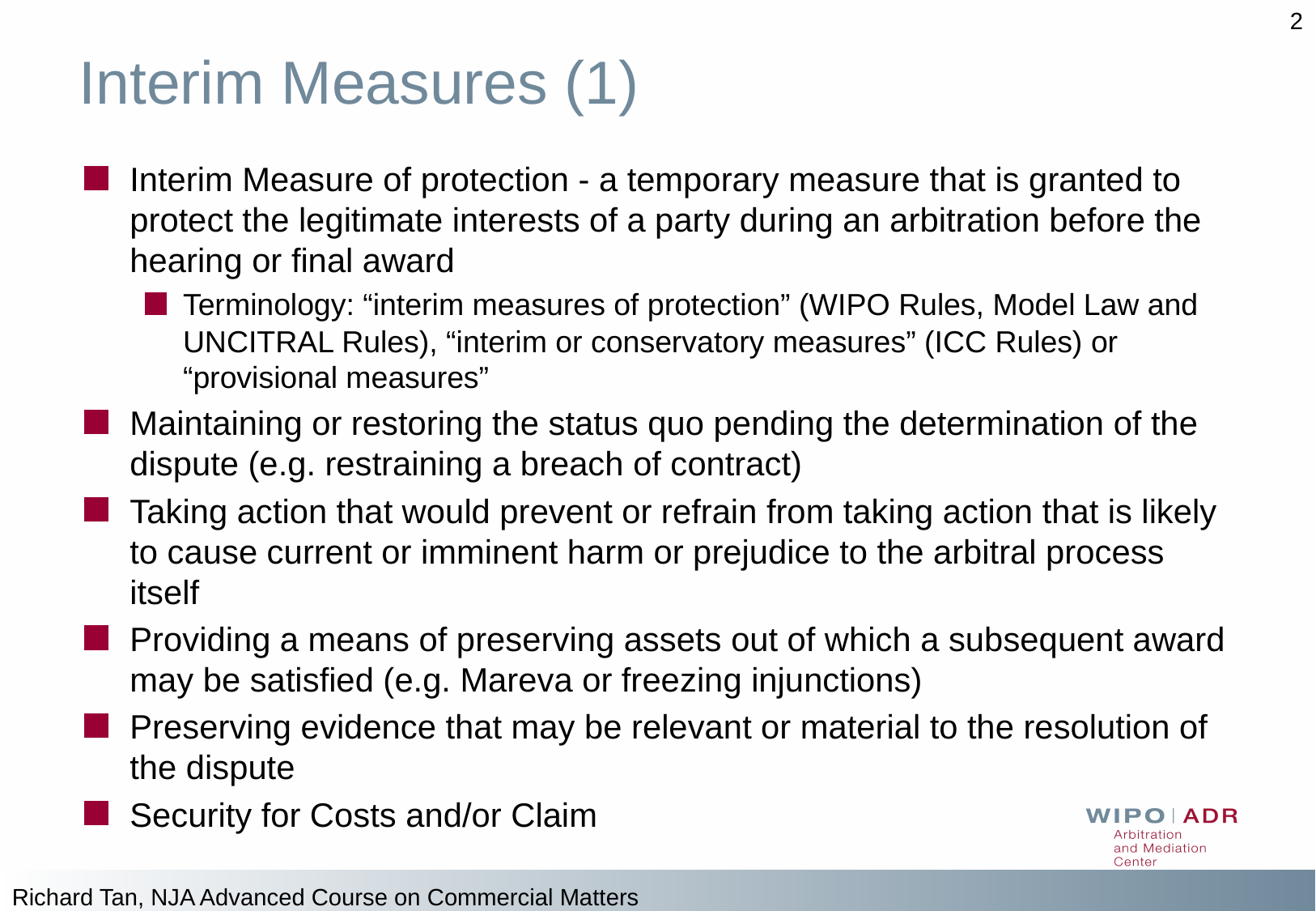

2
# Interim Measures (1)
Interim Measure of protection - a temporary measure that is granted to protect the legitimate interests of a party during an arbitration before the hearing or final award
Terminology: “interim measures of protection” (WIPO Rules, Model Law and UNCITRAL Rules), “interim or conservatory measures” (ICC Rules) or “provisional measures”
Maintaining or restoring the status quo pending the determination of the dispute (e.g. restraining a breach of contract)
Taking action that would prevent or refrain from taking action that is likely to cause current or imminent harm or prejudice to the arbitral process itself
Providing a means of preserving assets out of which a subsequent award may be satisfied (e.g. Mareva or freezing injunctions)
Preserving evidence that may be relevant or material to the resolution of the dispute
Security for Costs and/or Claim